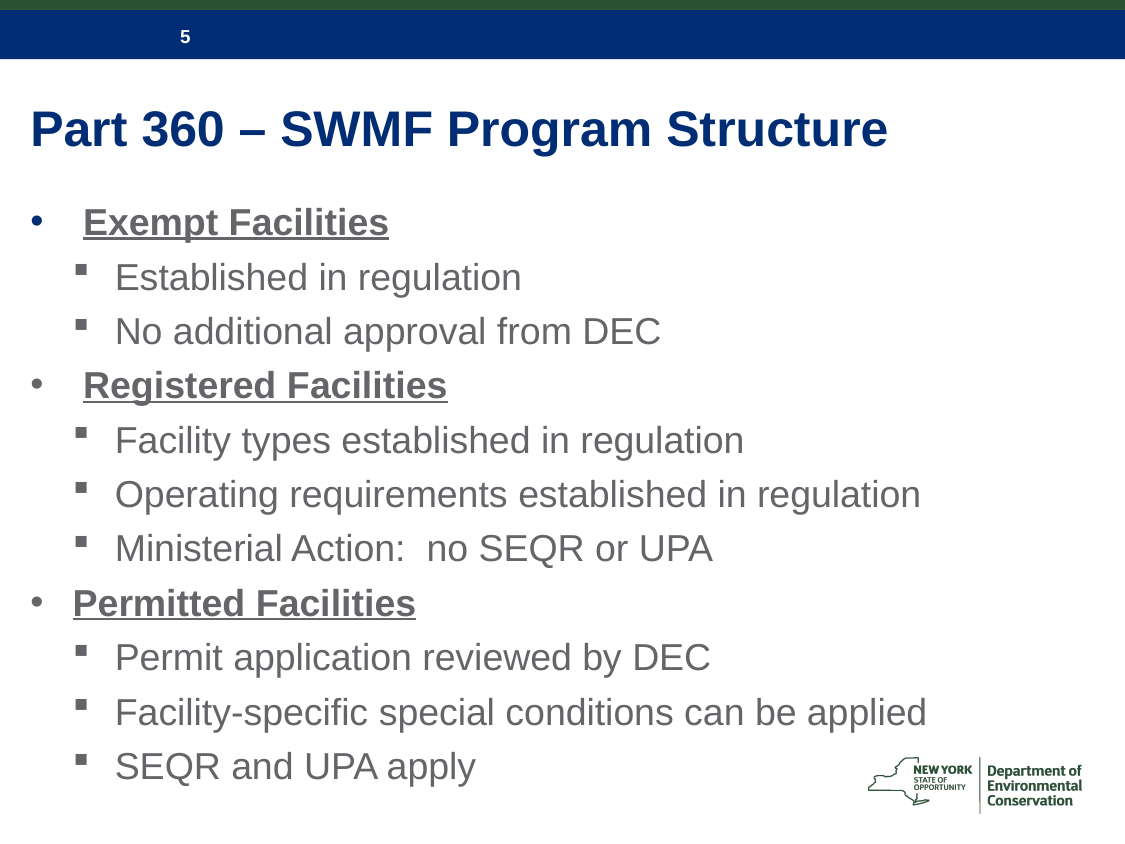

# Part 360 – SWMF Program Structure
 Exempt Facilities
Established in regulation
No additional approval from DEC
 Registered Facilities
Facility types established in regulation
Operating requirements established in regulation
Ministerial Action:  no SEQR or UPA
Permitted Facilities
Permit application reviewed by DEC
Facility-specific special conditions can be applied
SEQR and UPA apply